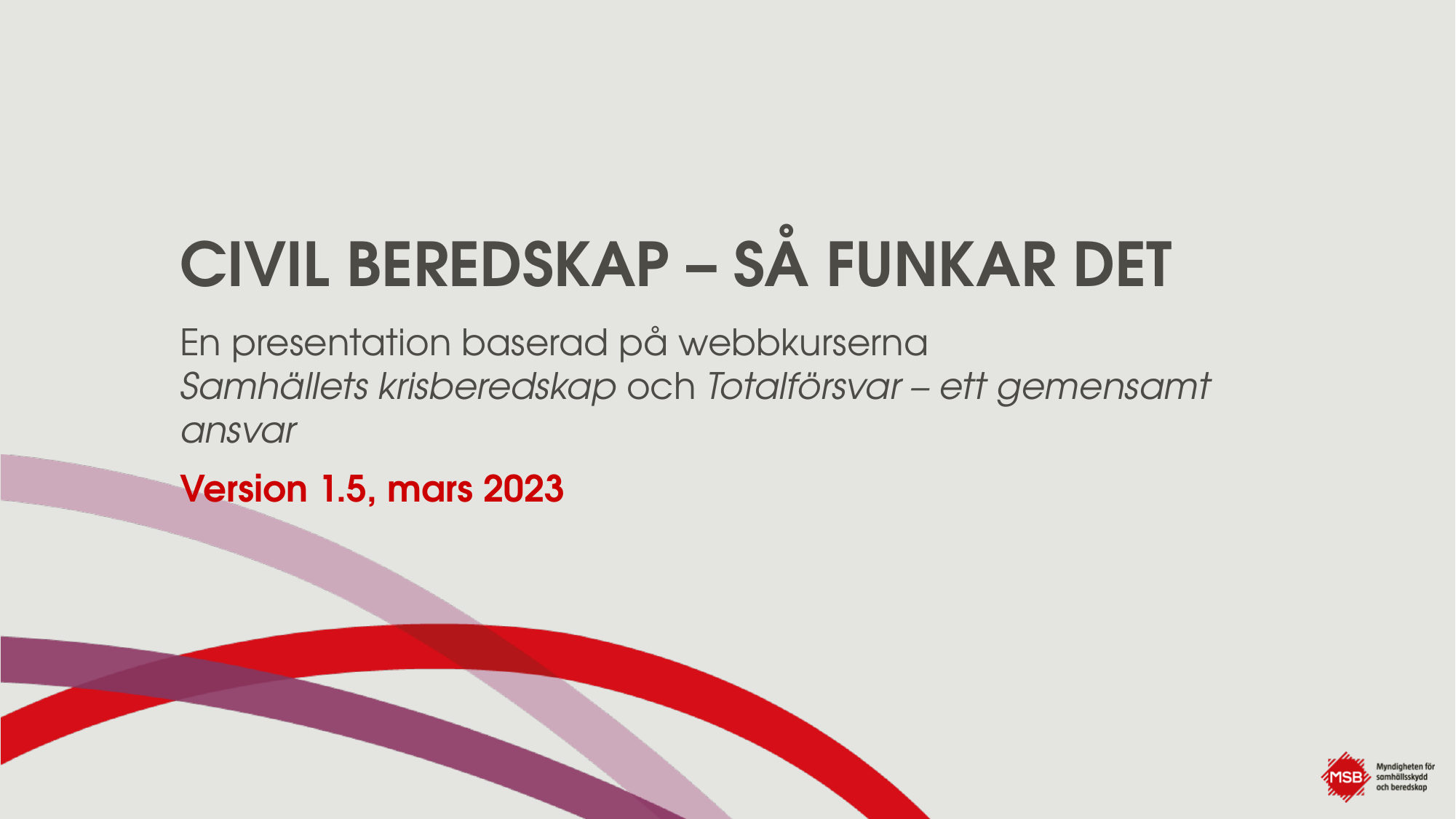

# CIVIL BEREDSKAP – SÅ FUNKAR DET
En presentation baserad på webbkurserna
Samhällets krisberedskap och Totalförsvar – ett gemensamt ansvar
Version 1.5, mars 2023